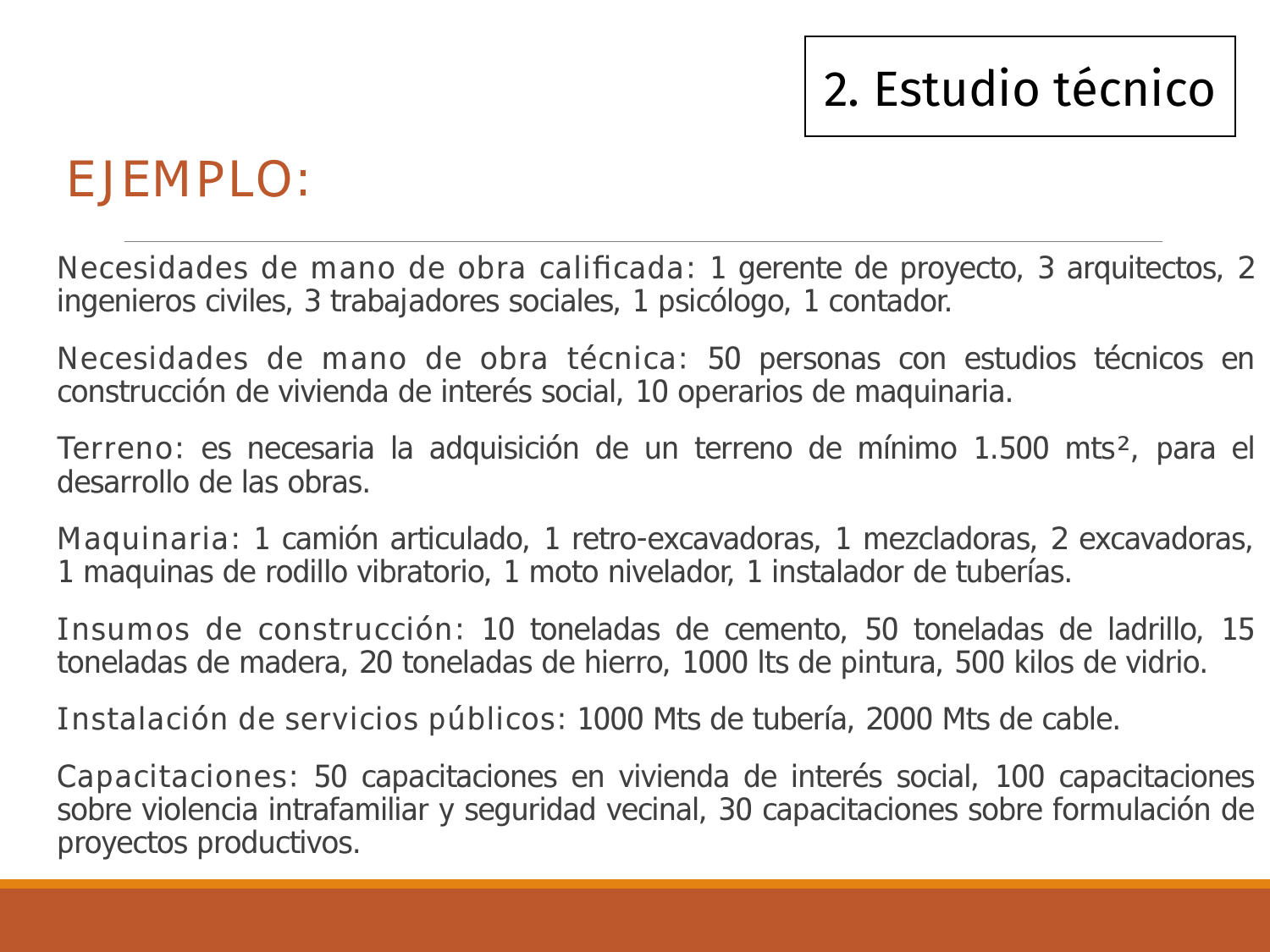

2. Estudio técnico
EJEMPLO:
Necesidades de mano de obra calificada: 1 gerente de proyecto, 3 arquitectos, 2 ingenieros civiles, 3 trabajadores sociales, 1 psicólogo, 1 contador.
Necesidades de mano de obra técnica: 50 personas con estudios técnicos en construcción de vivienda de interés social, 10 operarios de maquinaria.
Terreno: es necesaria la adquisición de un terreno de mínimo 1.500 mts², para el desarrollo de las obras.
Maquinaria: 1 camión articulado, 1 retro-excavadoras, 1 mezcladoras, 2 excavadoras, 1 maquinas de rodillo vibratorio, 1 moto nivelador, 1 instalador de tuberías.
Insumos de construcción: 10 toneladas de cemento, 50 toneladas de ladrillo, 15 toneladas de madera, 20 toneladas de hierro, 1000 lts de pintura, 500 kilos de vidrio.
Instalación de servicios públicos: 1000 Mts de tubería, 2000 Mts de cable.
Capacitaciones: 50 capacitaciones en vivienda de interés social, 100 capacitaciones sobre violencia intrafamiliar y seguridad vecinal, 30 capacitaciones sobre formulación de proyectos productivos.